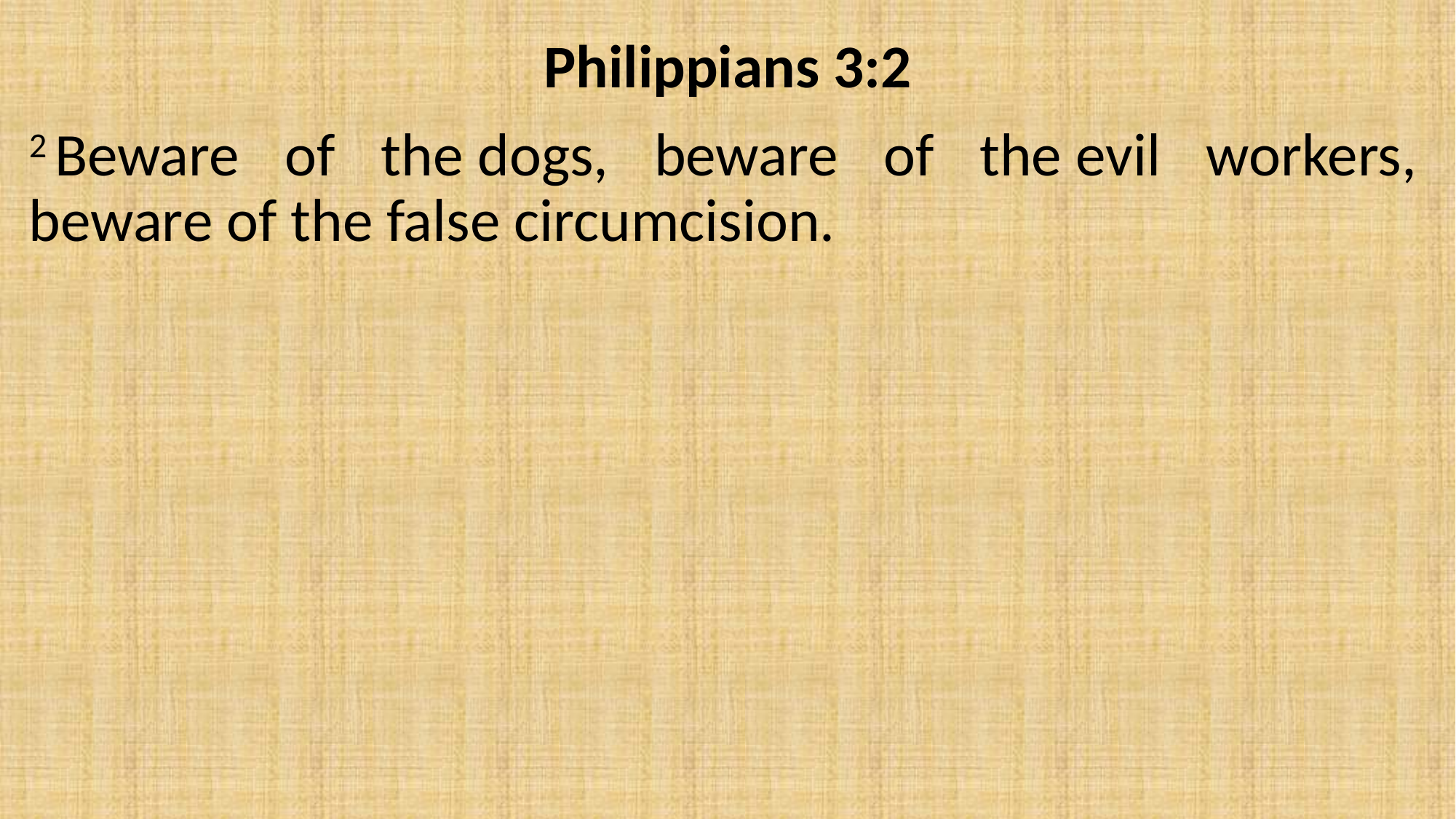

# Philippians 3:2
2 Beware of the dogs, beware of the evil workers, beware of the false circumcision.